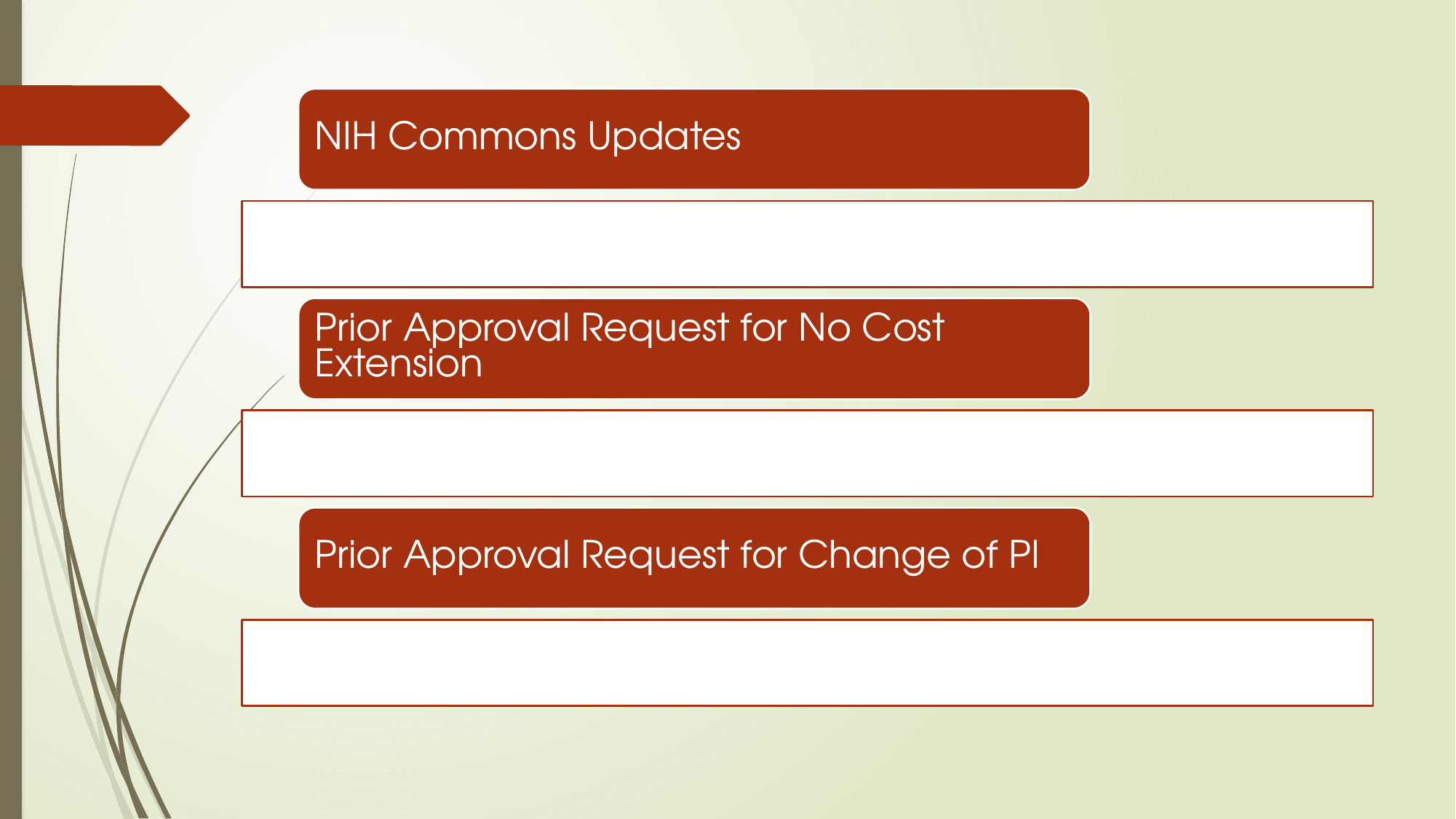

NIH Commons Updates
Prior Approval Request for No Cost Extension
Prior Approval Request for Change of PI